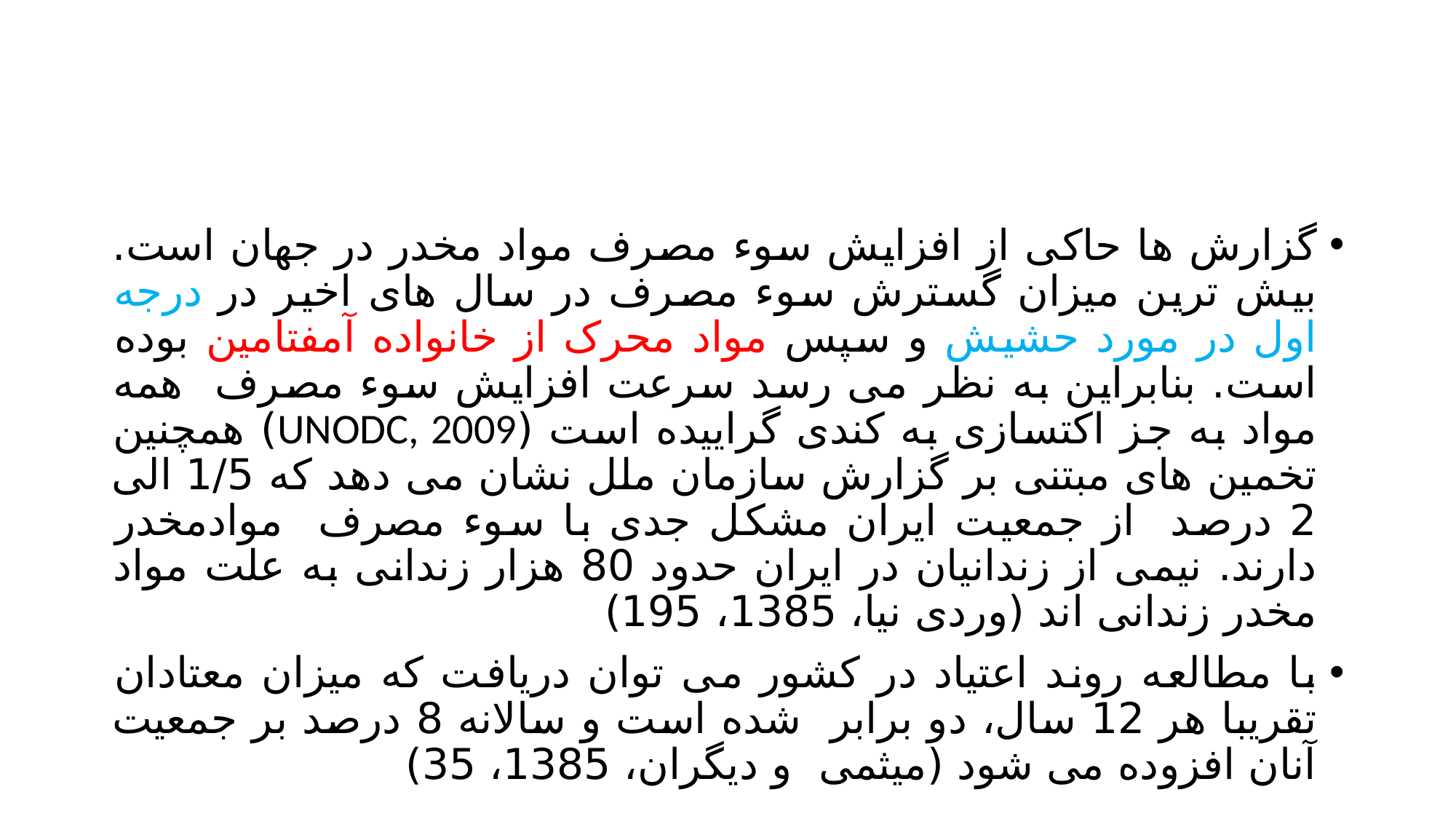

#
گزارش ها حاکی از افزایش سوء مصرف مواد مخدر در جهان است. بیش ترین میزان گسترش سوء مصرف در سال های اخیر در درجه اول در مورد حشیش و سپس مواد محرک از خانواده آمفتامین بوده است. بنابراین به نظر می رسد سرعت افزایش سوء مصرف  همه مواد به جز اکتسازی به کندی گراییده است (UNODC, 2009) همچنین تخمین های مبتنی بر گزارش سازمان ملل نشان می دهد که 1/5 الی 2 درصد  از جمعیت ایران مشکل جدی با سوء مصرف  موادمخدر دارند. نیمی از زندانیان در ایران حدود 80 هزار زندانی به علت مواد مخدر زندانی اند (وردی نیا، 1385، 195)
با مطالعه روند اعتیاد در کشور می توان دریافت که میزان معتادان تقریبا هر 12 سال، دو برابر  شده است و سالانه 8 درصد بر جمعیت آنان افزوده می شود (میثمی  و دیگران، 1385، 35)